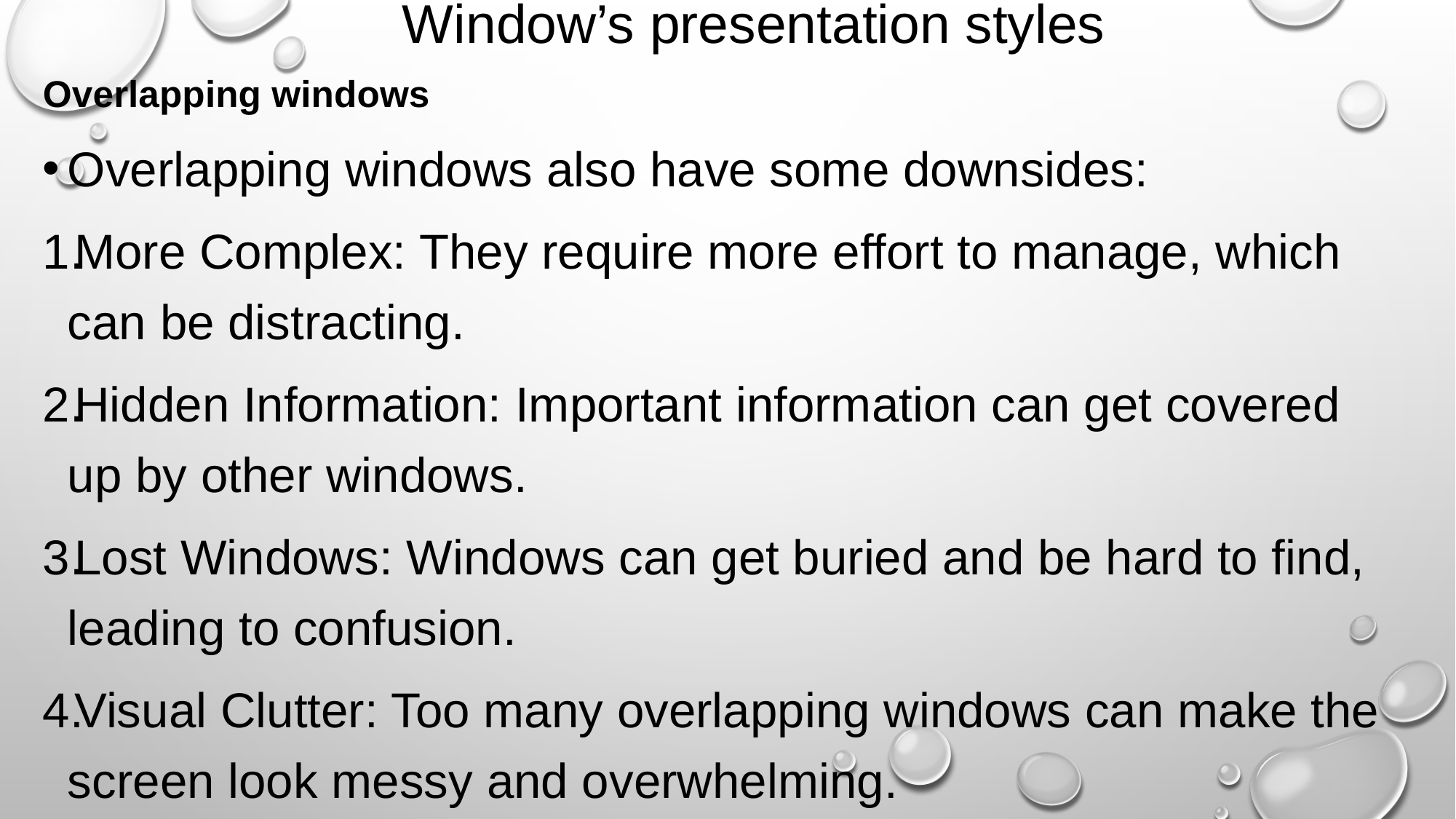

# Window’s presentation styles
Overlapping windows
Overlapping windows also have some downsides:
More Complex: They require more effort to manage, which can be distracting.
Hidden Information: Important information can get covered up by other windows.
Lost Windows: Windows can get buried and be hard to find, leading to confusion.
Visual Clutter: Too many overlapping windows can make the screen look messy and overwhelming.